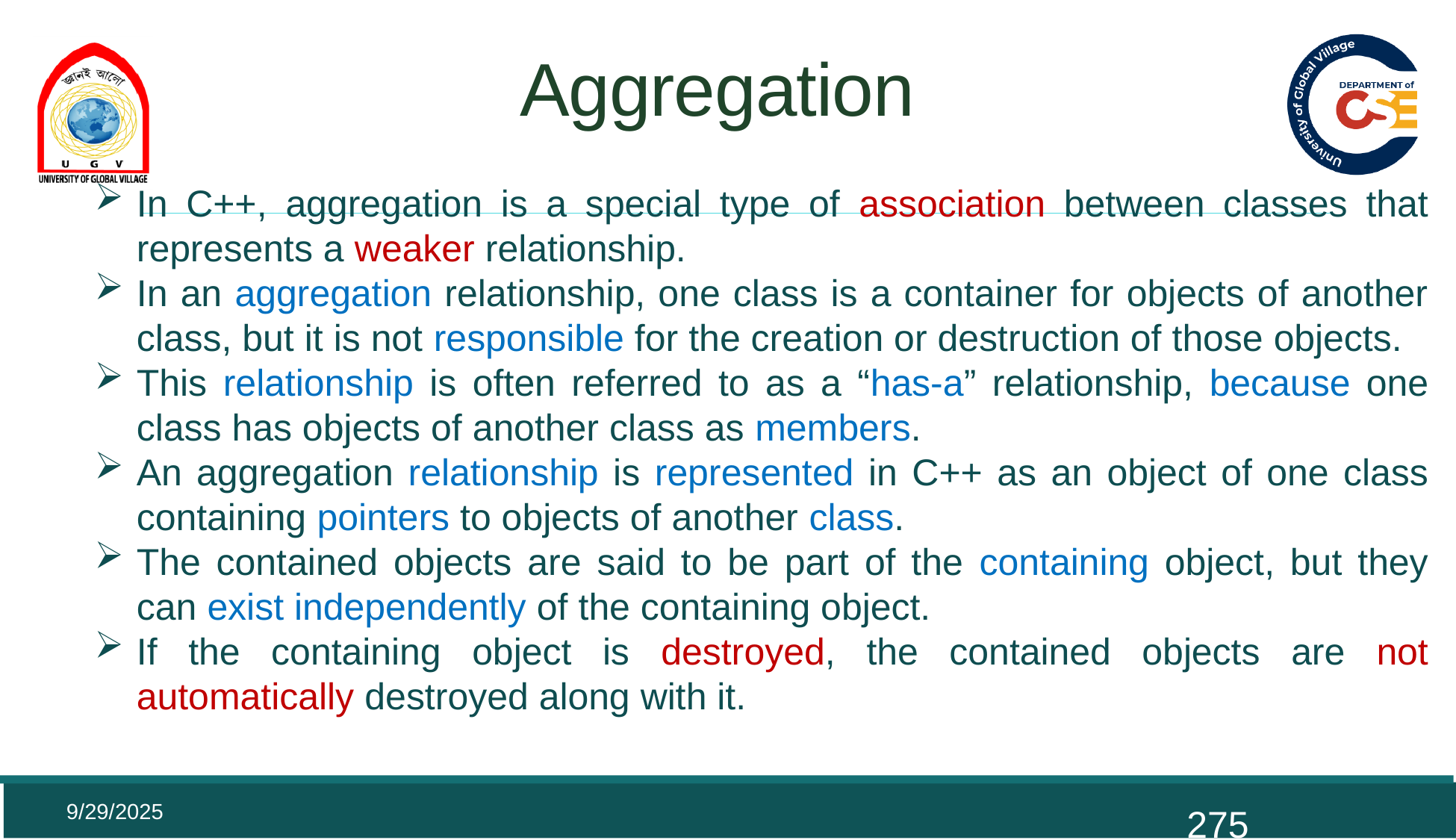

# Aggregation
In C++, aggregation is a special type of association between classes that represents a weaker relationship.
In an aggregation relationship, one class is a container for objects of another class, but it is not responsible for the creation or destruction of those objects.
This relationship is often referred to as a “has-a” relationship, because one class has objects of another class as members.
An aggregation relationship is represented in C++ as an object of one class containing pointers to objects of another class.
The contained objects are said to be part of the containing object, but they can exist independently of the containing object.
If the containing object is destroyed, the contained objects are not automatically destroyed along with it.
9/29/2025
275